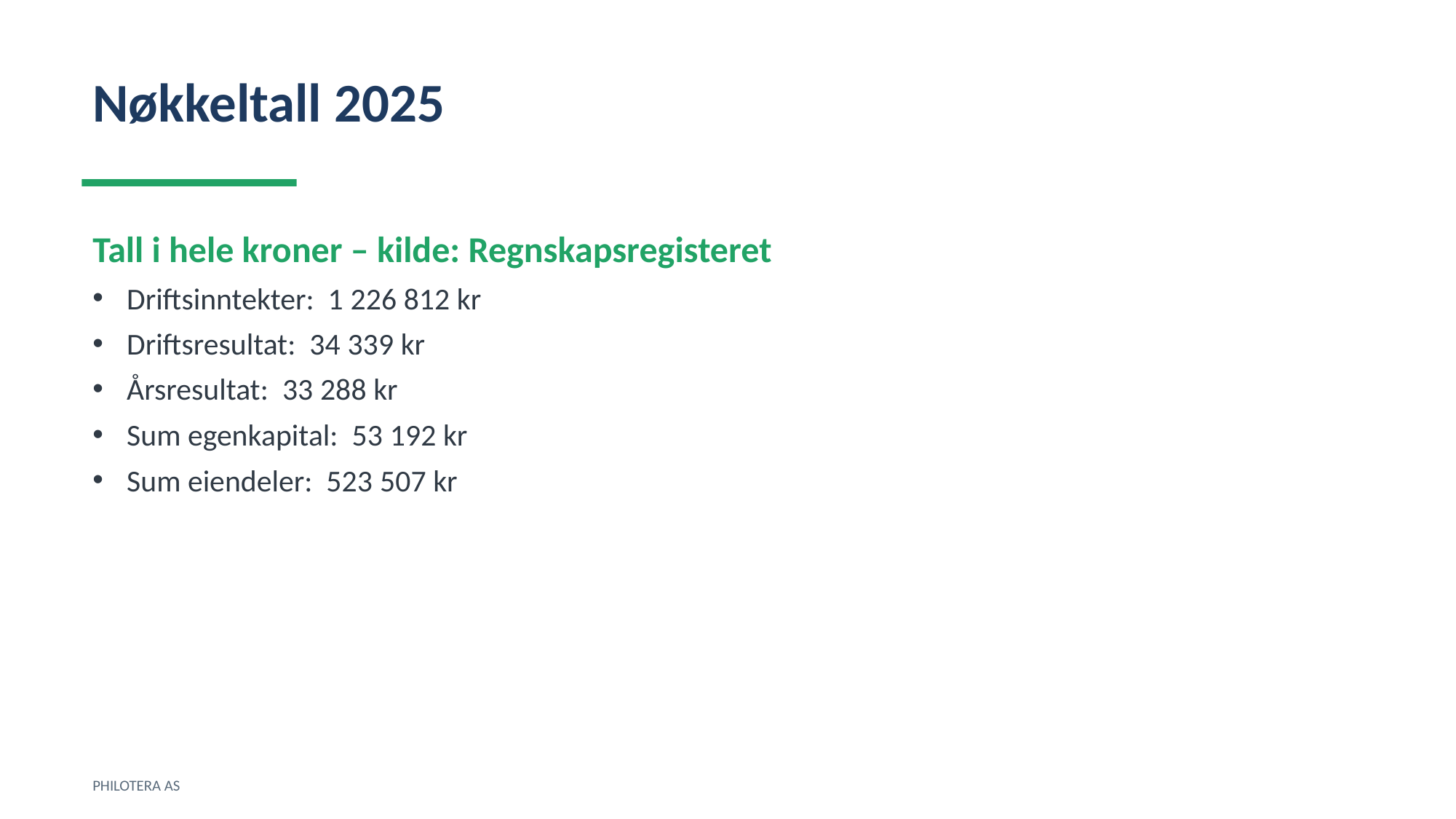

Nøkkeltall 2025

Tall i hele kroner – kilde: Regnskapsregisteret
Driftsinntekter:  1 226 812 kr
Driftsresultat:  34 339 kr
Årsresultat:  33 288 kr
Sum egenkapital:  53 192 kr
Sum eiendeler:  523 507 kr
PHILOTERA AS